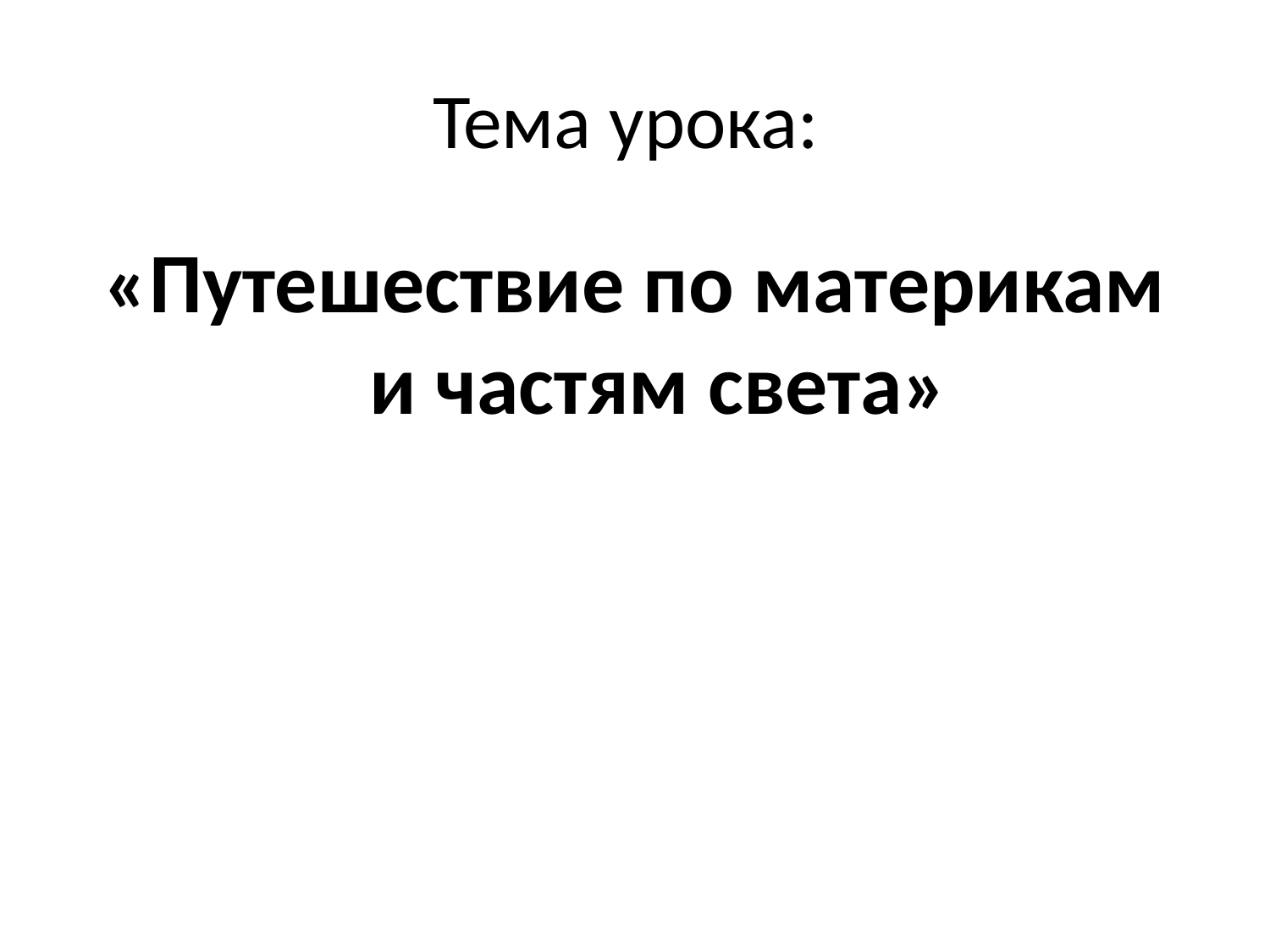

# Тема урока:
«Путешествие по материкам и частям света»